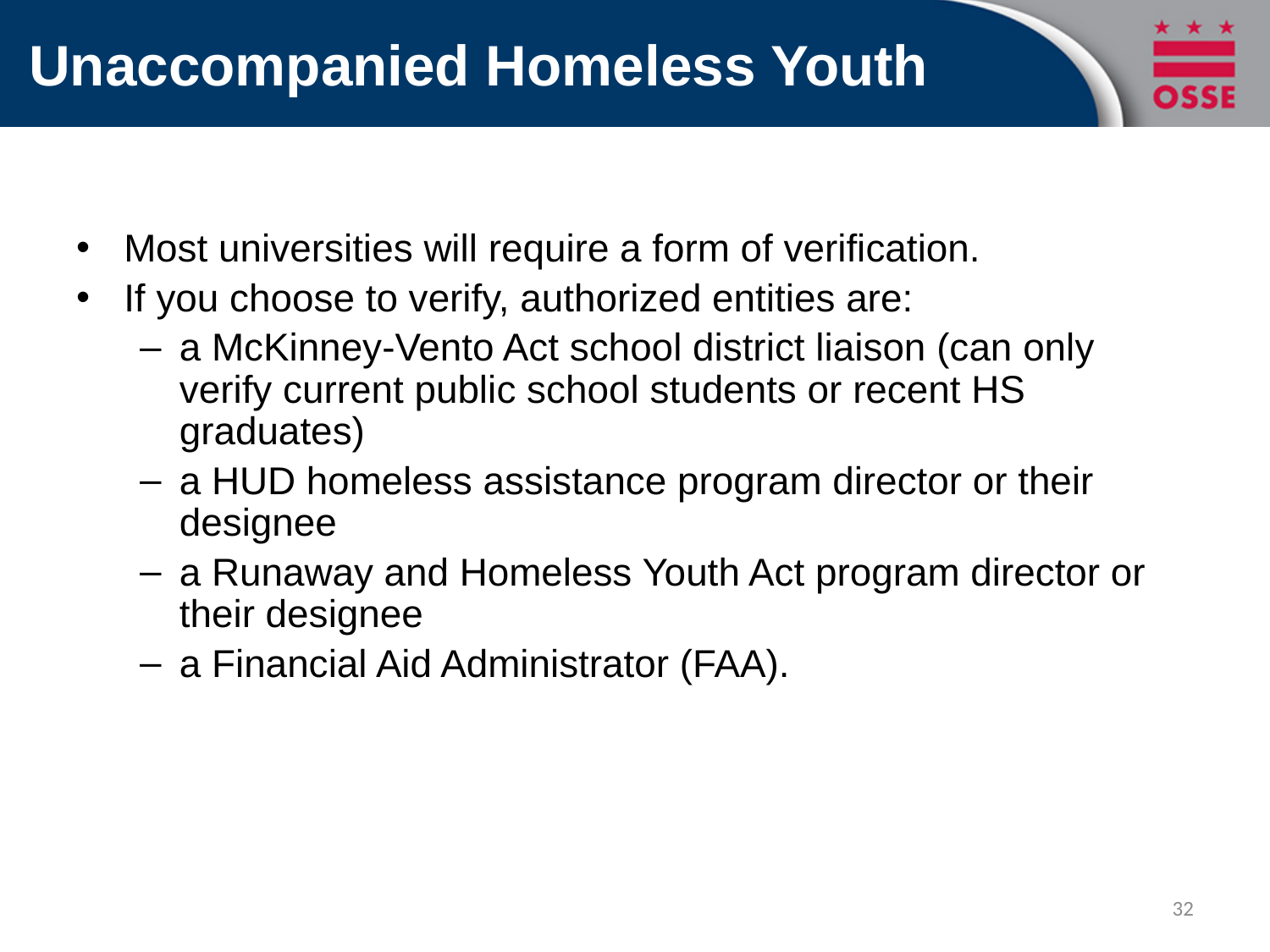

# Unaccompanied Homeless Youth
Most universities will require a form of verification.
If you choose to verify, authorized entities are:
a McKinney-Vento Act school district liaison (can only verify current public school students or recent HS graduates)
a HUD homeless assistance program director or their designee
a Runaway and Homeless Youth Act program director or their designee
a Financial Aid Administrator (FAA).

32